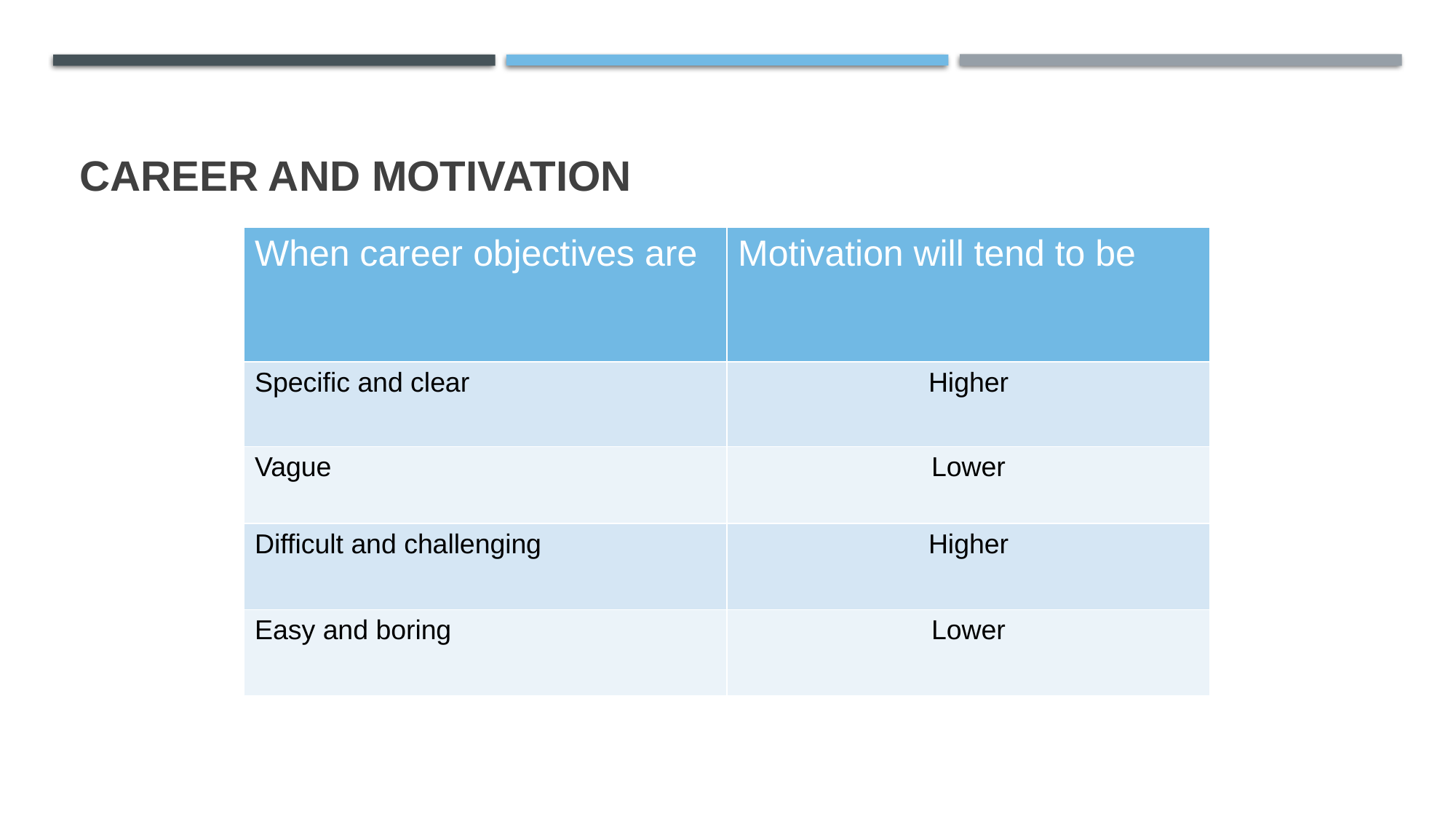

# Career and Motivation
| When career objectives are | Motivation will tend to be |
| --- | --- |
| Specific and clear | Higher |
| Vague | Lower |
| Difficult and challenging | Higher |
| Easy and boring | Lower |